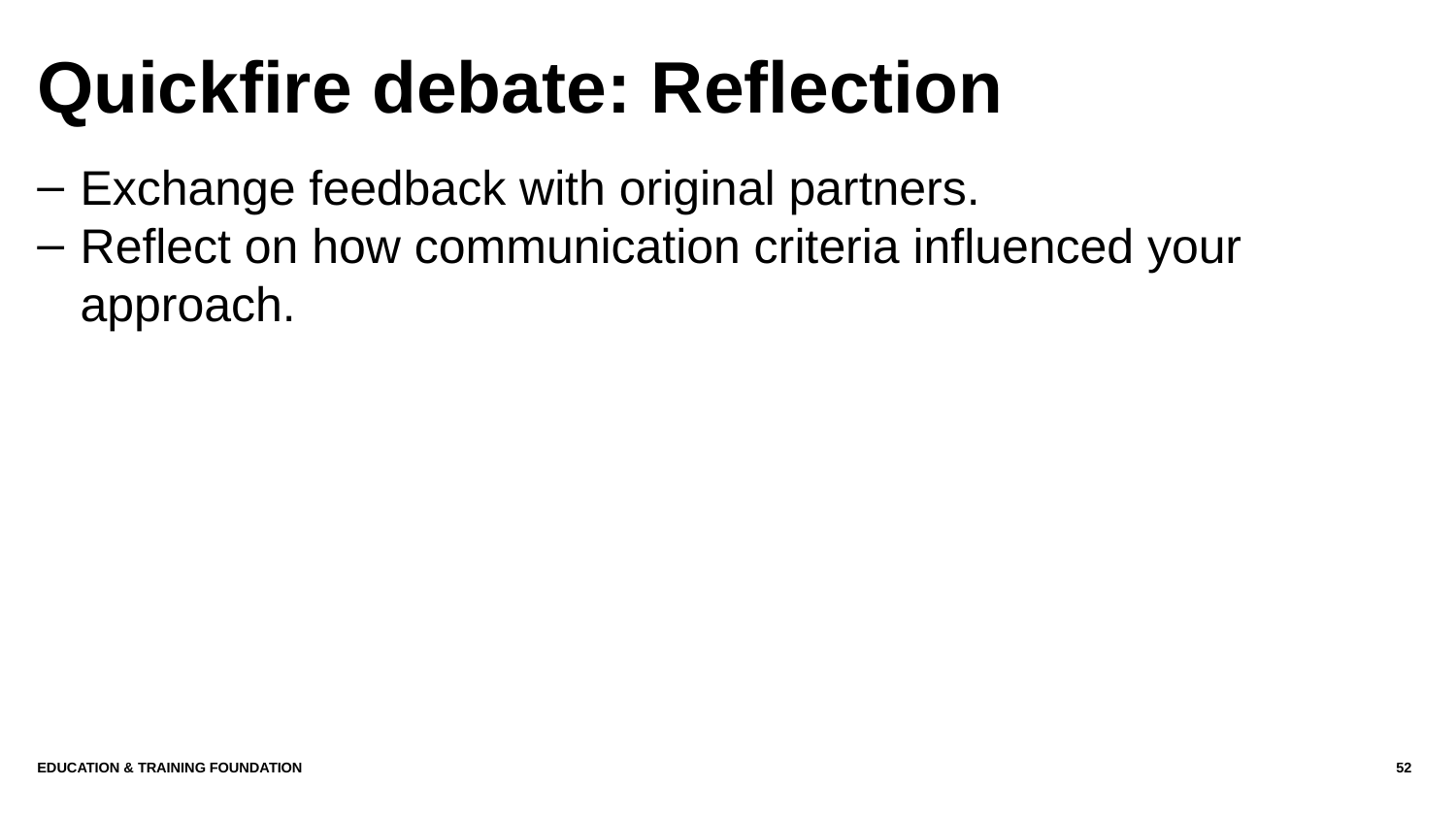

# Quickfire debate: Reflection
Exchange feedback with original partners.
Reflect on how communication criteria influenced your approach.

Education & Training Foundation
52